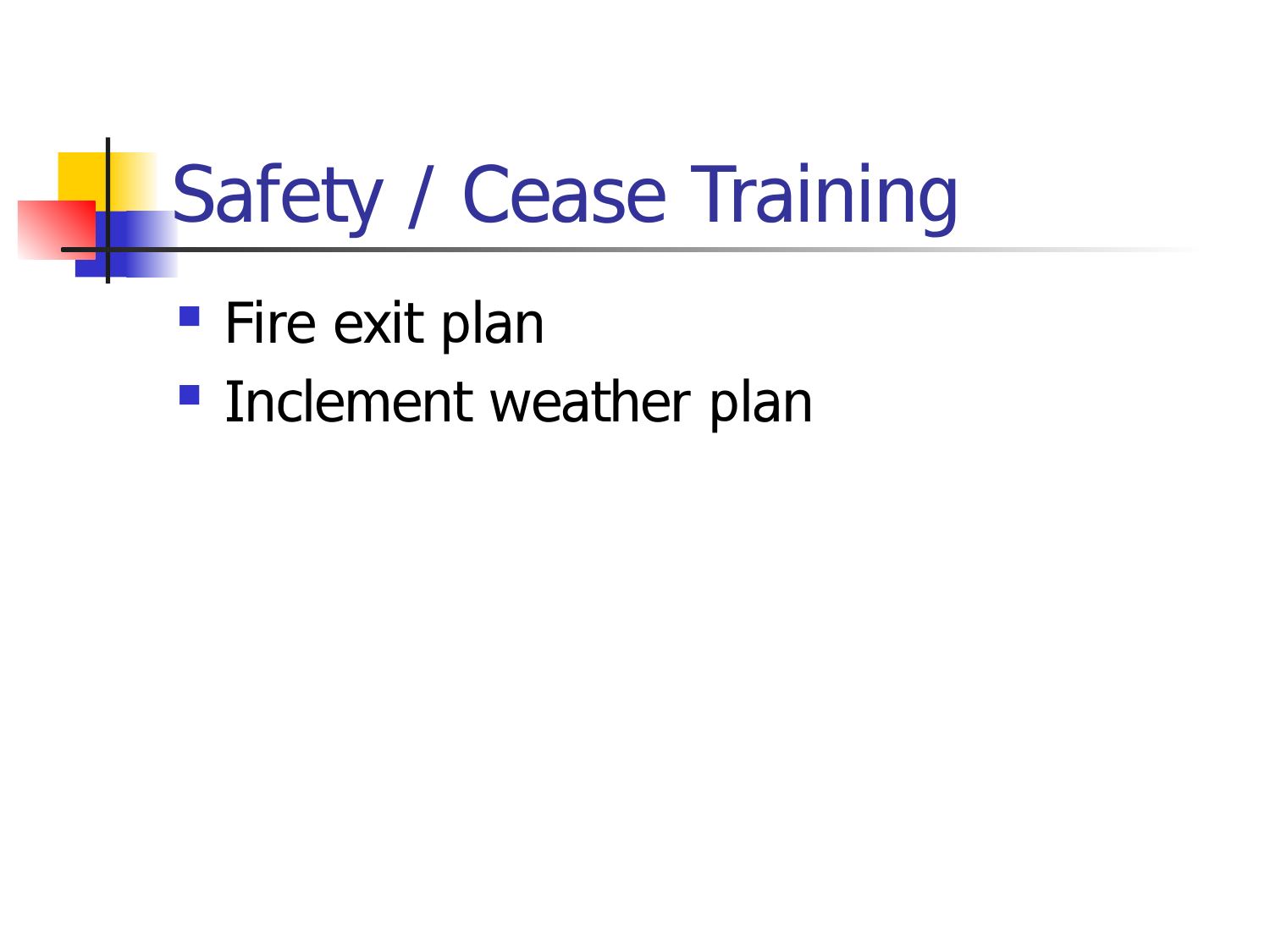

# Safety / Cease Training
Fire exit plan
Inclement weather plan